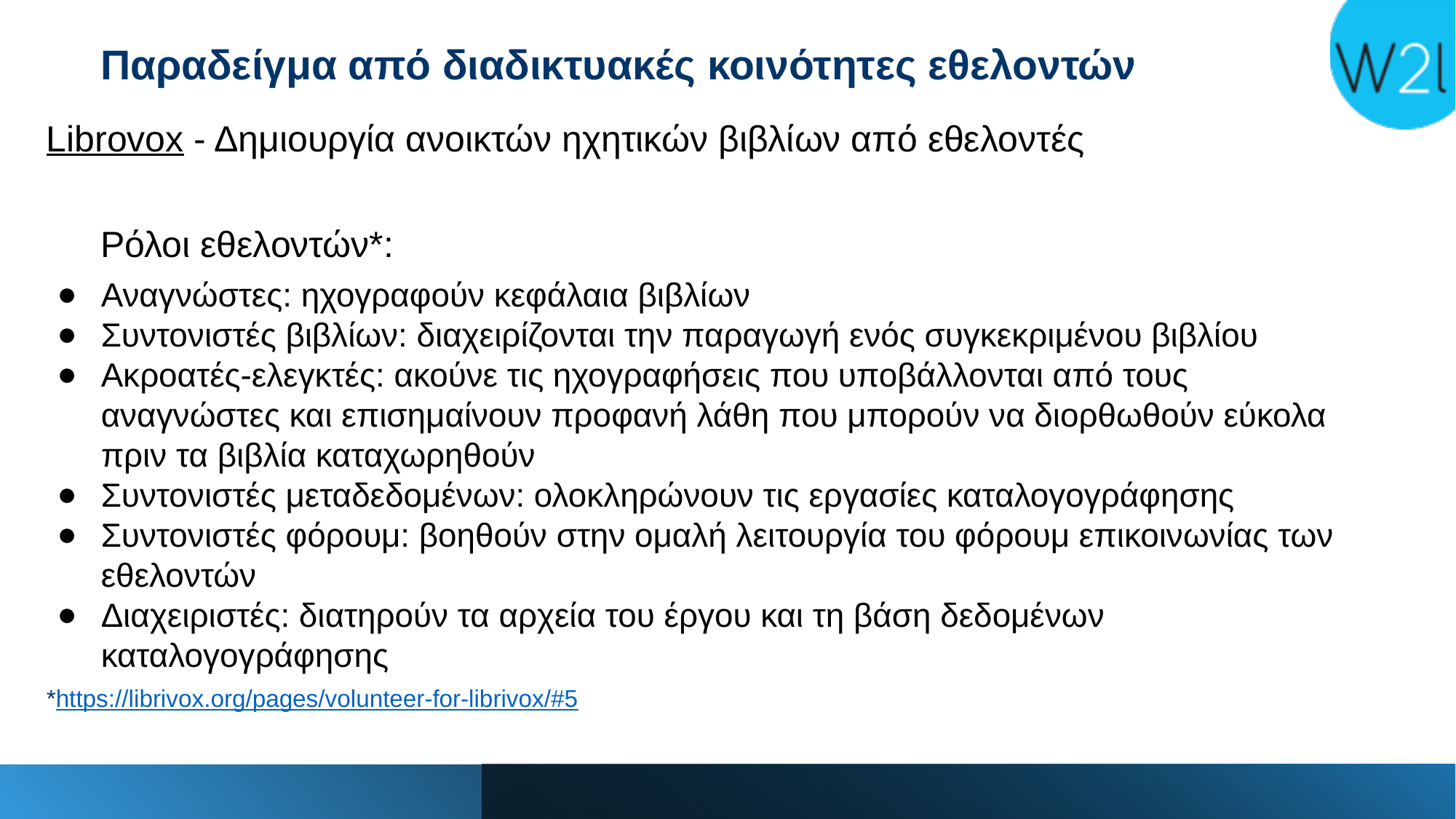

Παραδείγμα από διαδικτυακές κοινότητες εθελοντών

Librovox - Δημιουργία ανοικτών ηχητικών βιβλίων από εθελοντές

Ρόλοι εθελοντών*:
Αναγνώστες: ηχογραφούν κεφάλαια βιβλίων
Συντονιστές βιβλίων: διαχειρίζονται την παραγωγή ενός συγκεκριμένου βιβλίου
Ακροατές-ελεγκτές: ακούνε τις ηχογραφήσεις που υποβάλλονται από τους αναγνώστες και επισημαίνουν προφανή λάθη που μπορούν να διορθωθούν εύκολα πριν τα βιβλία καταχωρηθούν
Συντονιστές μεταδεδομένων: ολοκληρώνουν τις εργασίες καταλογογράφησης
Συντονιστές φόρουμ: βοηθούν στην ομαλή λειτουργία του φόρουμ επικοινωνίας των εθελοντών
Διαχειριστές: διατηρούν τα αρχεία του έργου και τη βάση δεδομένων καταλογογράφησης
*https://librivox.org/pages/volunteer-for-librivox/#5